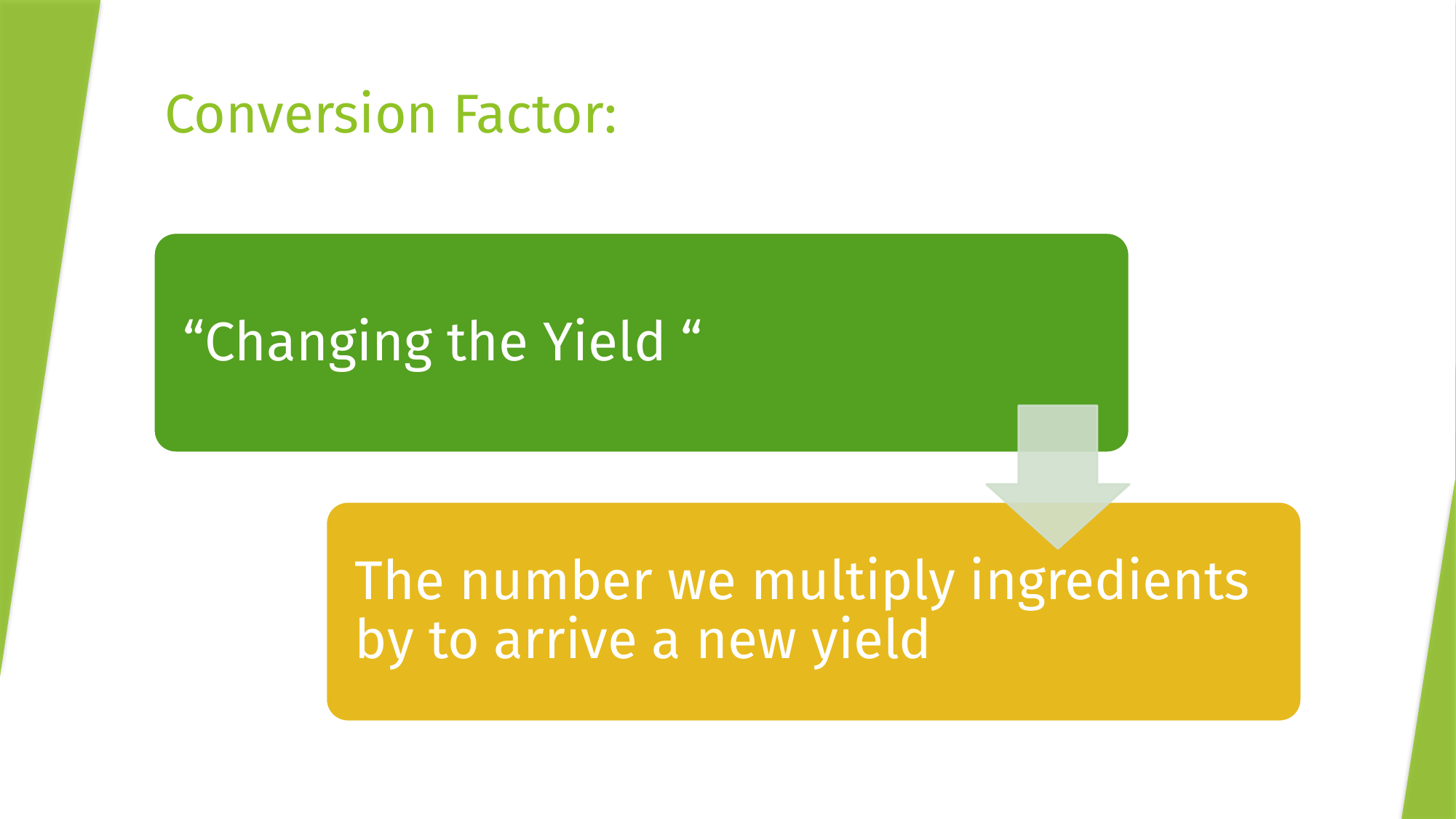

# Conversion Factor:
“Changing the Yield “
The number we multiply ingredients by to arrive a new yield